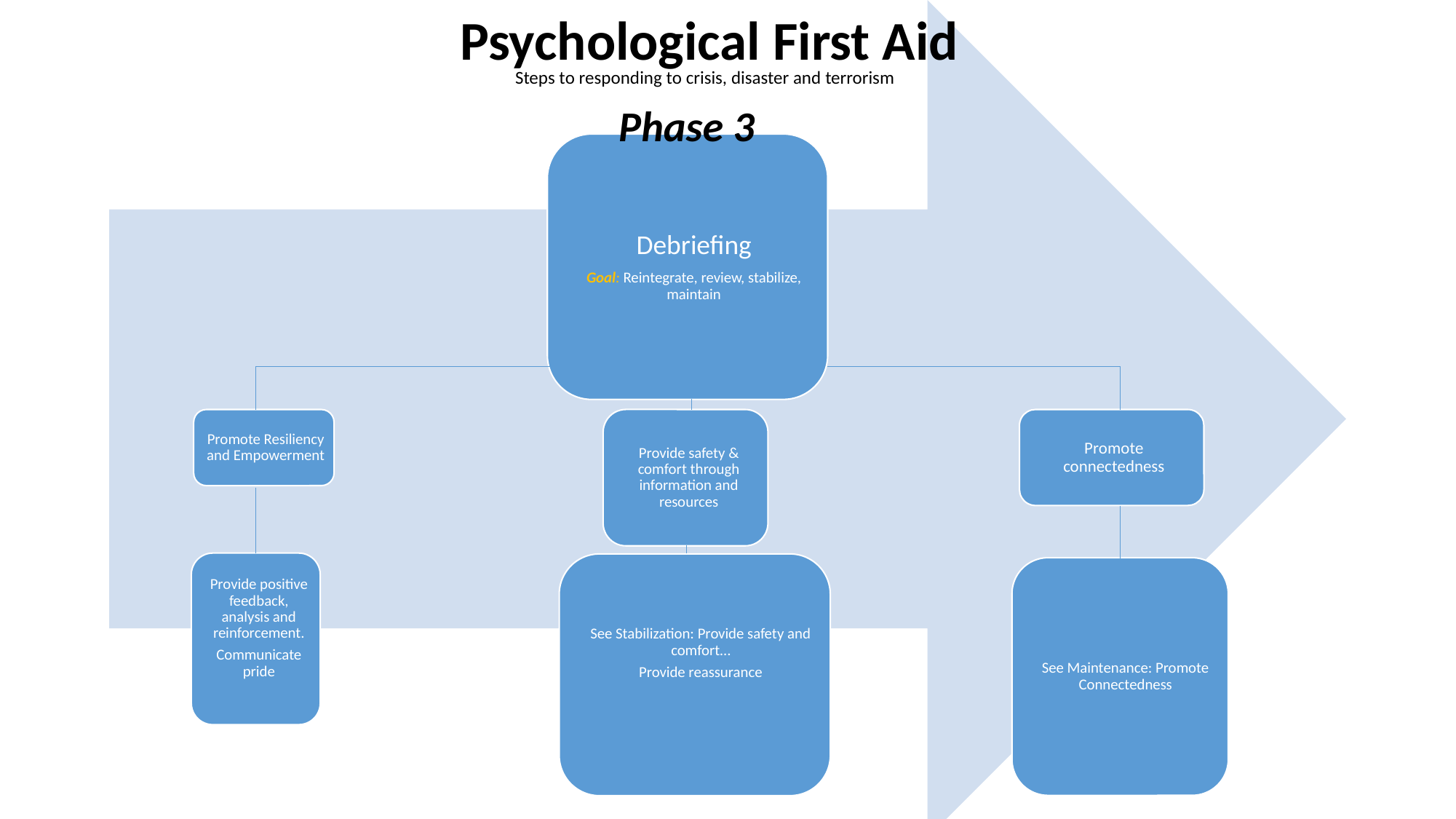

Debriefing
Goal: Reintegrate, review, stabilize, maintain
Promote Resiliency and Empowerment
Provide positive feedback, analysis and reinforcement.
Communicate pride

See Maintenance: Promote Connectedness
See Stabilization: Provide safety and comfort…
Provide reassurance

Provide safety & comfort through information and resources
Promote connectedness
Psychological First Aid
Steps to responding to crisis, disaster and terrorism
Phase 3
#